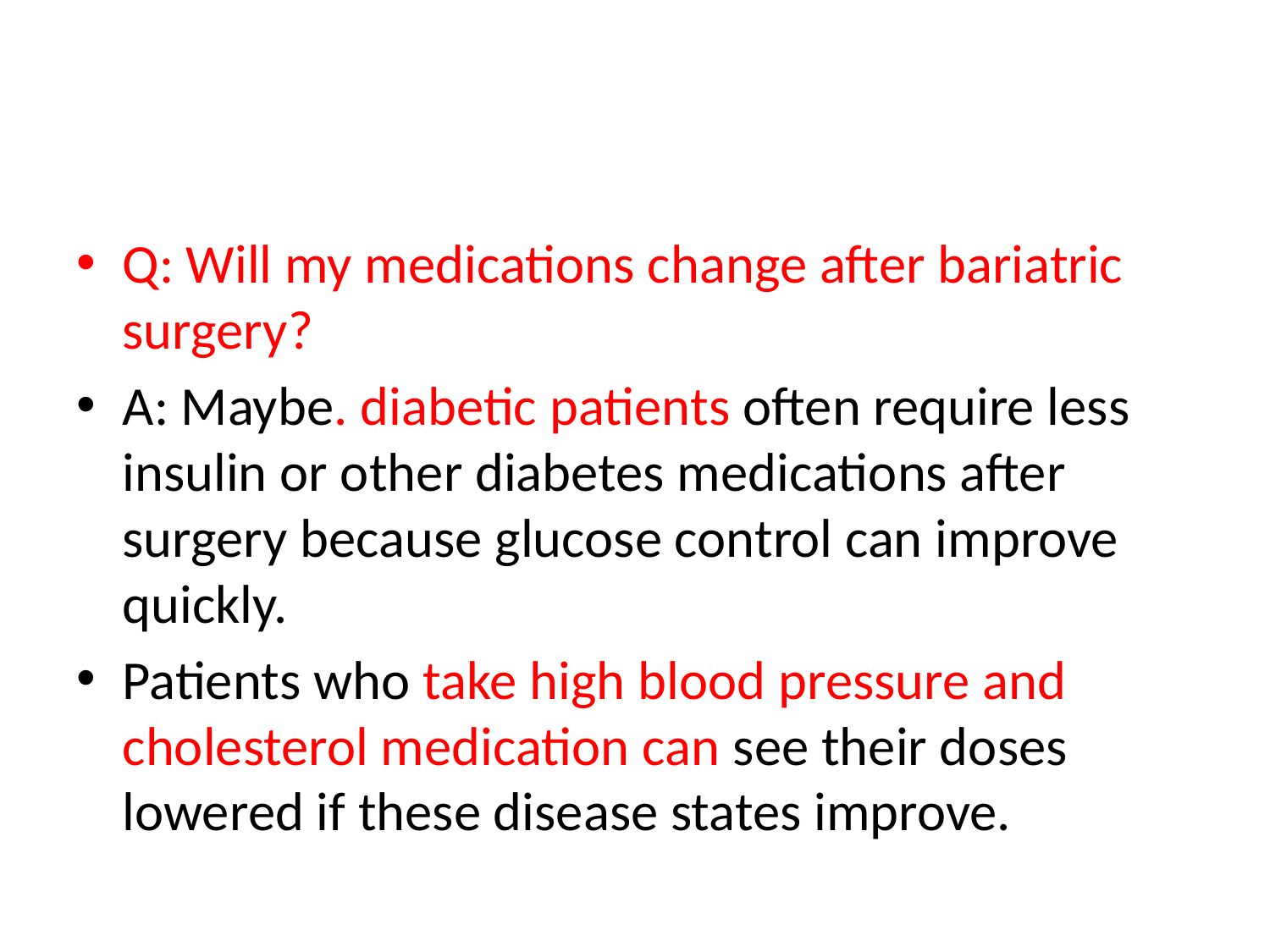

#
Q: Will my medications change after bariatric surgery?
A: Maybe. diabetic patients often require less insulin or other diabetes medications after surgery because glucose control can improve quickly.
Patients who take high blood pressure and cholesterol medication can see their doses lowered if these disease states improve.